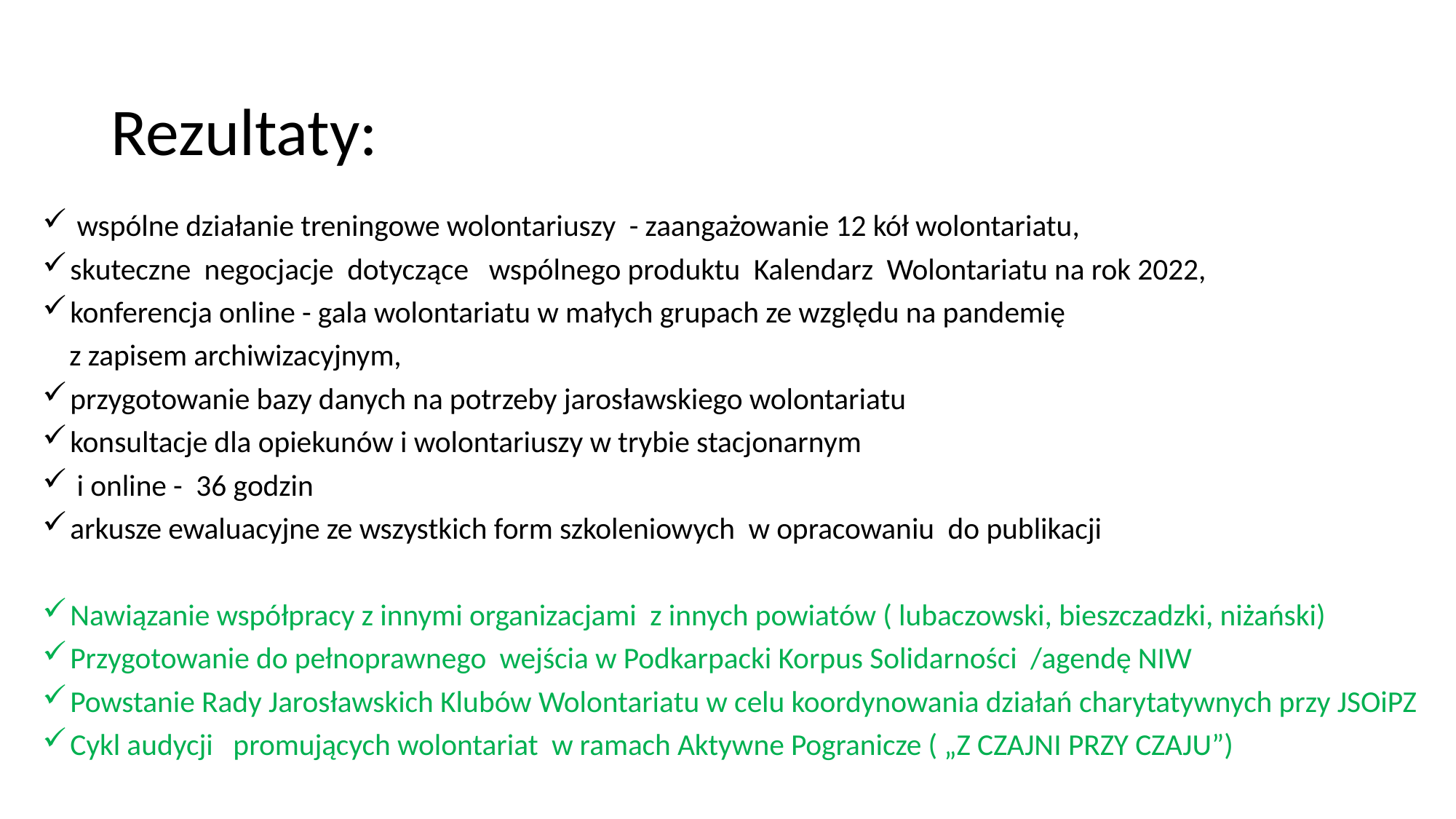

# Rezultaty:
 wspólne działanie treningowe wolontariuszy  - zaangażowanie 12 kół wolontariatu,
skuteczne  negocjacje  dotyczące   wspólnego produktu  Kalendarz  Wolontariatu na rok 2022,
konferencja online - gala wolontariatu w małych grupach ze względu na pandemię
    z zapisem archiwizacyjnym,
przygotowanie bazy danych na potrzeby jarosławskiego wolontariatu
konsultacje dla opiekunów i wolontariuszy w trybie stacjonarnym
 i online -  36 godzin
arkusze ewaluacyjne ze wszystkich form szkoleniowych  w opracowaniu  do publikacji

Nawiązanie współpracy z innymi organizacjami  z innych powiatów ( lubaczowski, bieszczadzki, niżański)
Przygotowanie do pełnoprawnego  wejścia w Podkarpacki Korpus Solidarności  /agendę NIW
Powstanie Rady Jarosławskich Klubów Wolontariatu w celu koordynowania działań charytatywnych przy JSOiPZ
Cykl audycji   promujących wolontariat  w ramach Aktywne Pogranicze ( „Z CZAJNI PRZY CZAJU”)